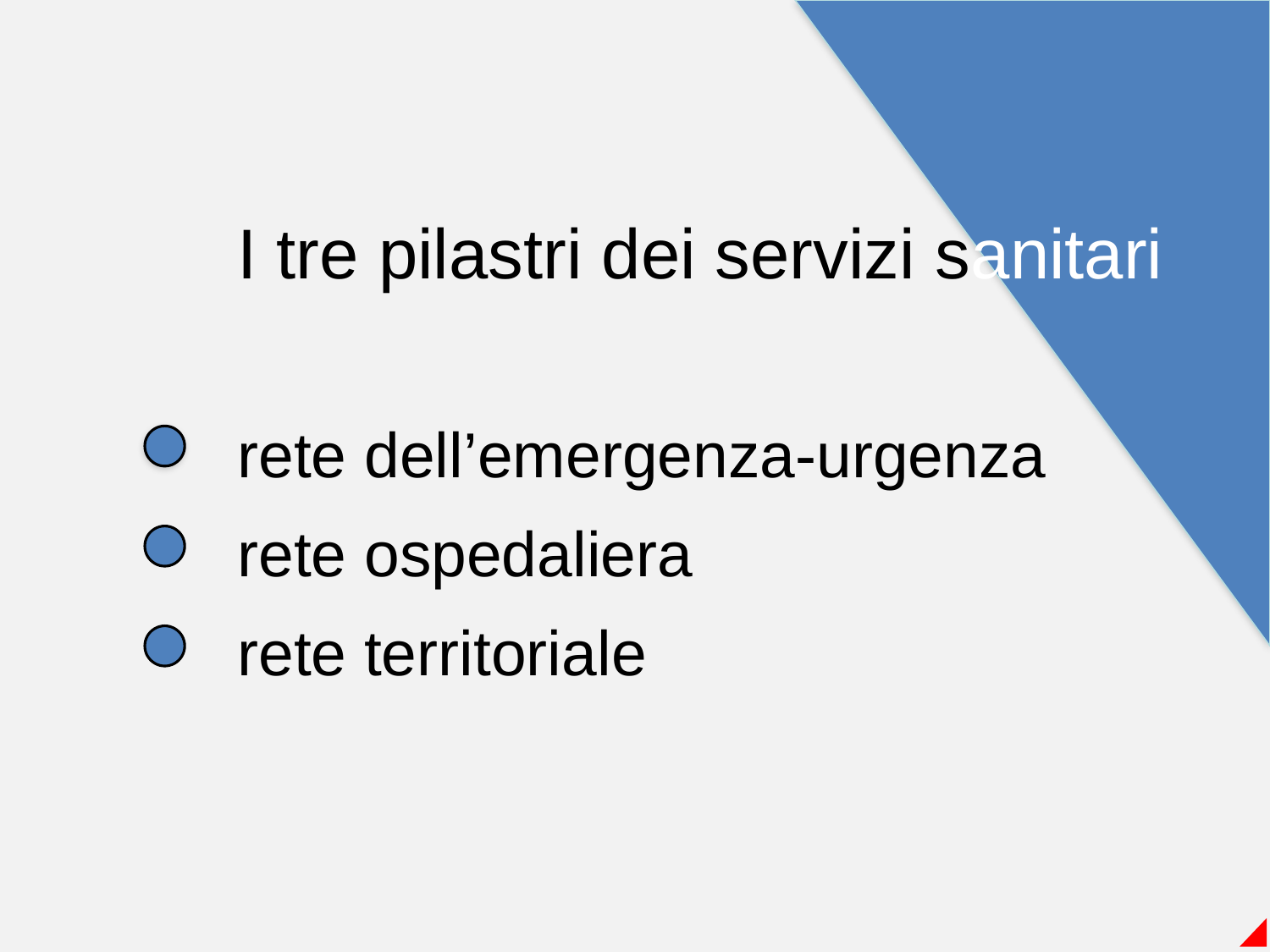

I tre pilastri dei servizi sanitari

rete dell’emergenza-urgenza
rete ospedaliera
rete territoriale